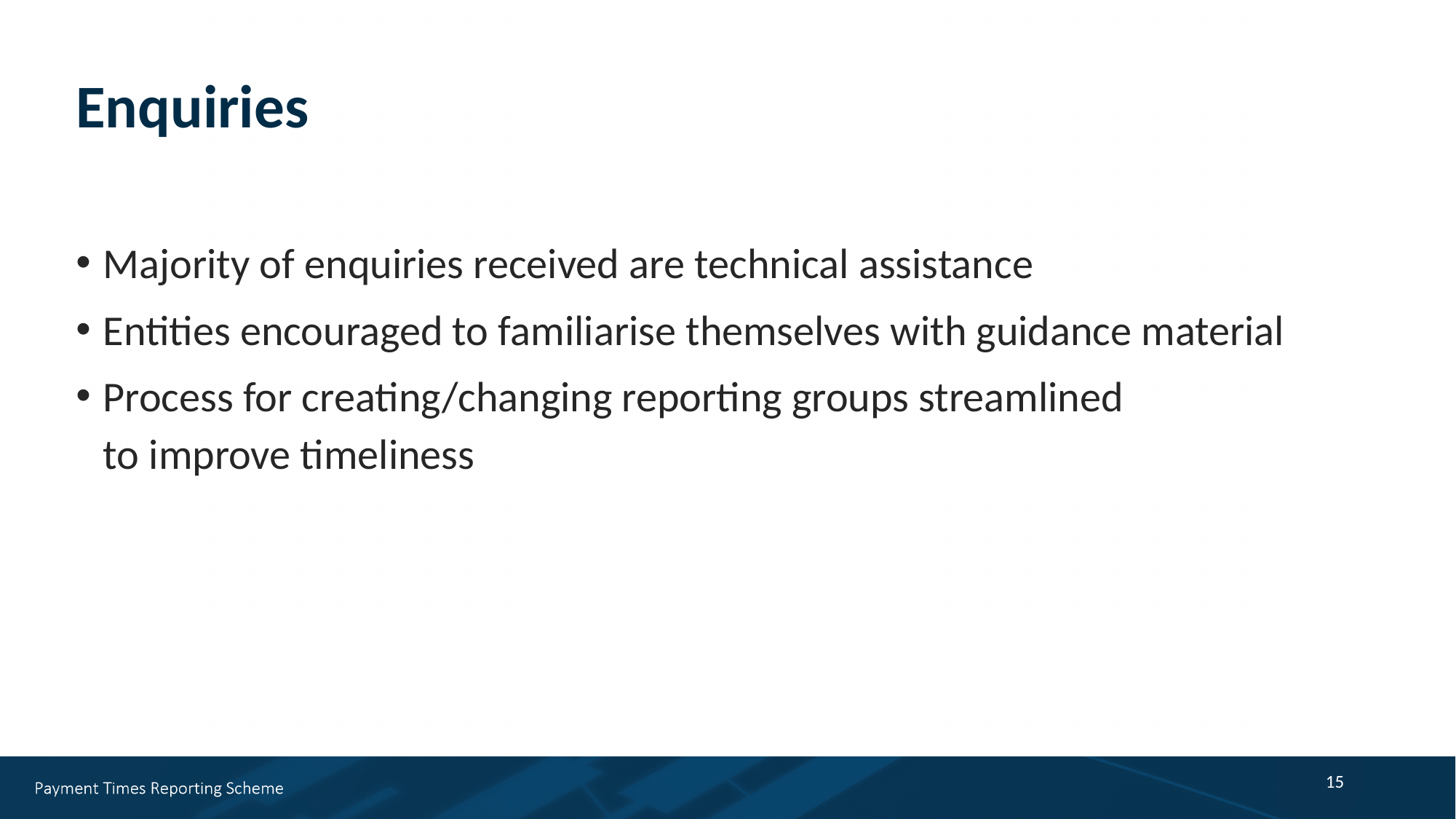

# Enquiries
Majority of enquiries received are technical assistance
Entities encouraged to familiarise themselves with guidance material
Process for creating/changing reporting groups streamlined to improve timeliness
15